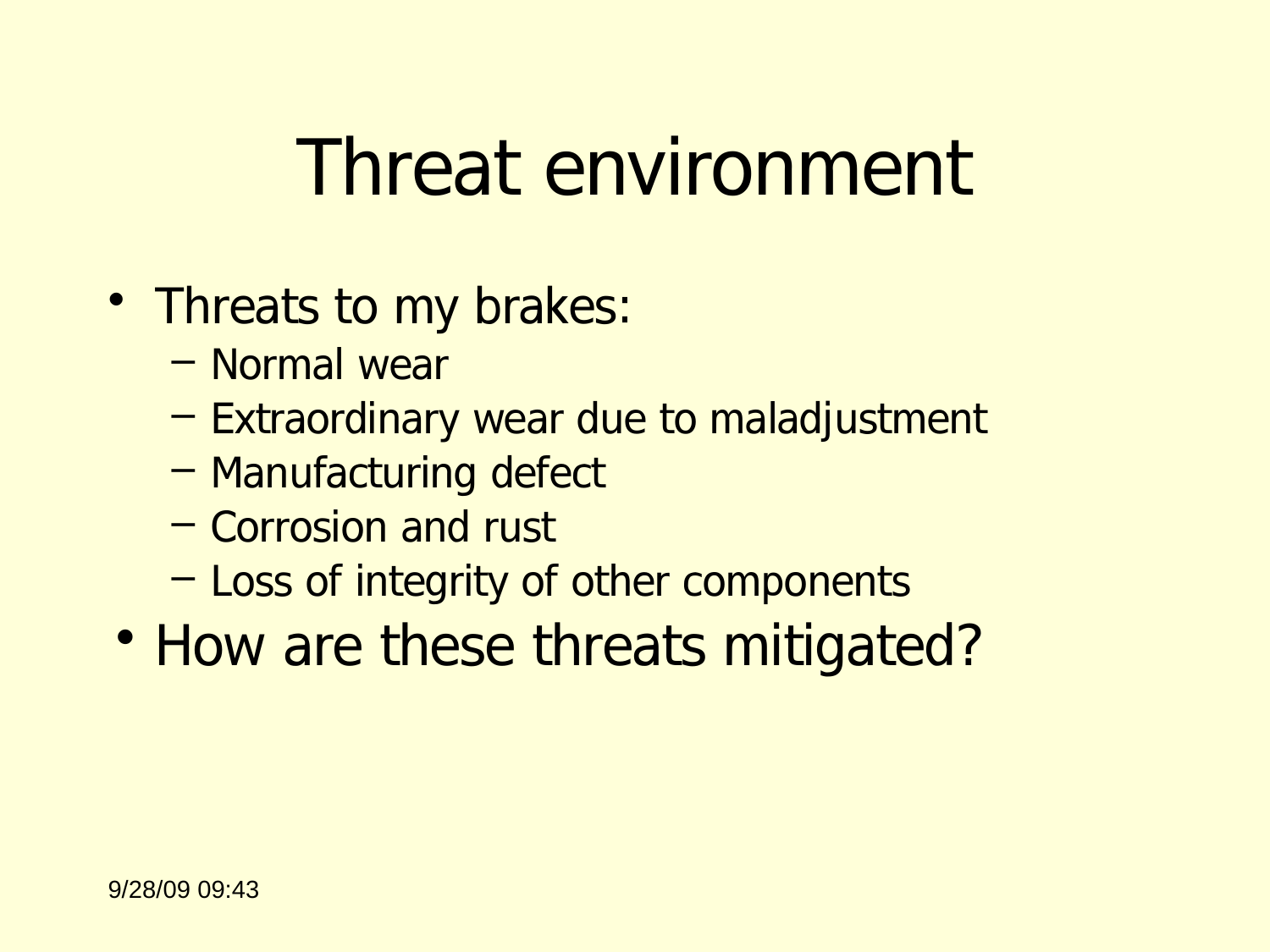

# Threat environment
Threats to my brakes:
Normal wear
Extraordinary wear due to maladjustment
Manufacturing defect
Corrosion and rust
Loss of integrity of other components
How are these threats mitigated?
9/28/09 09:43